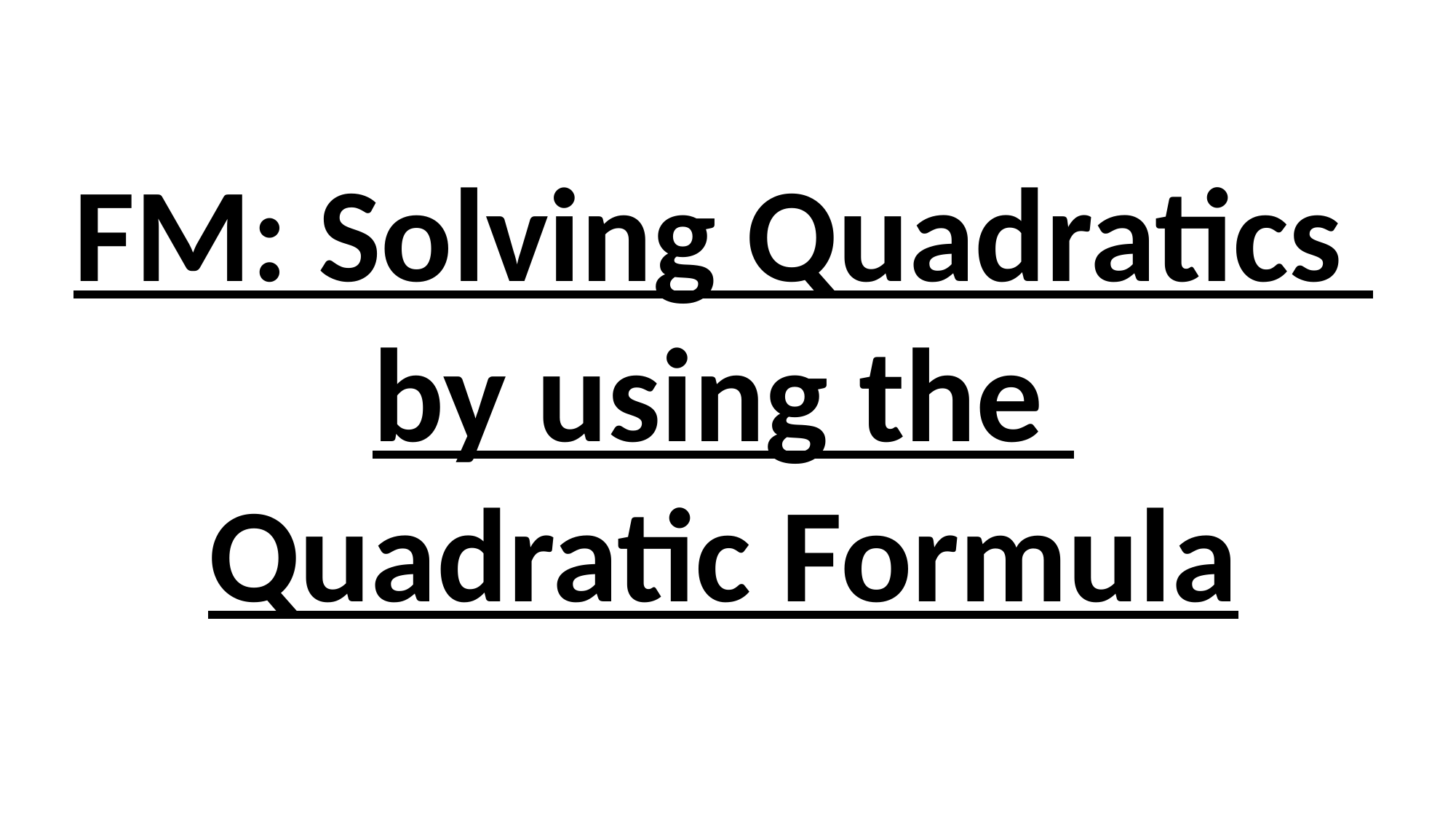

FM: Solving Quadratics
by using the
Quadratic Formula